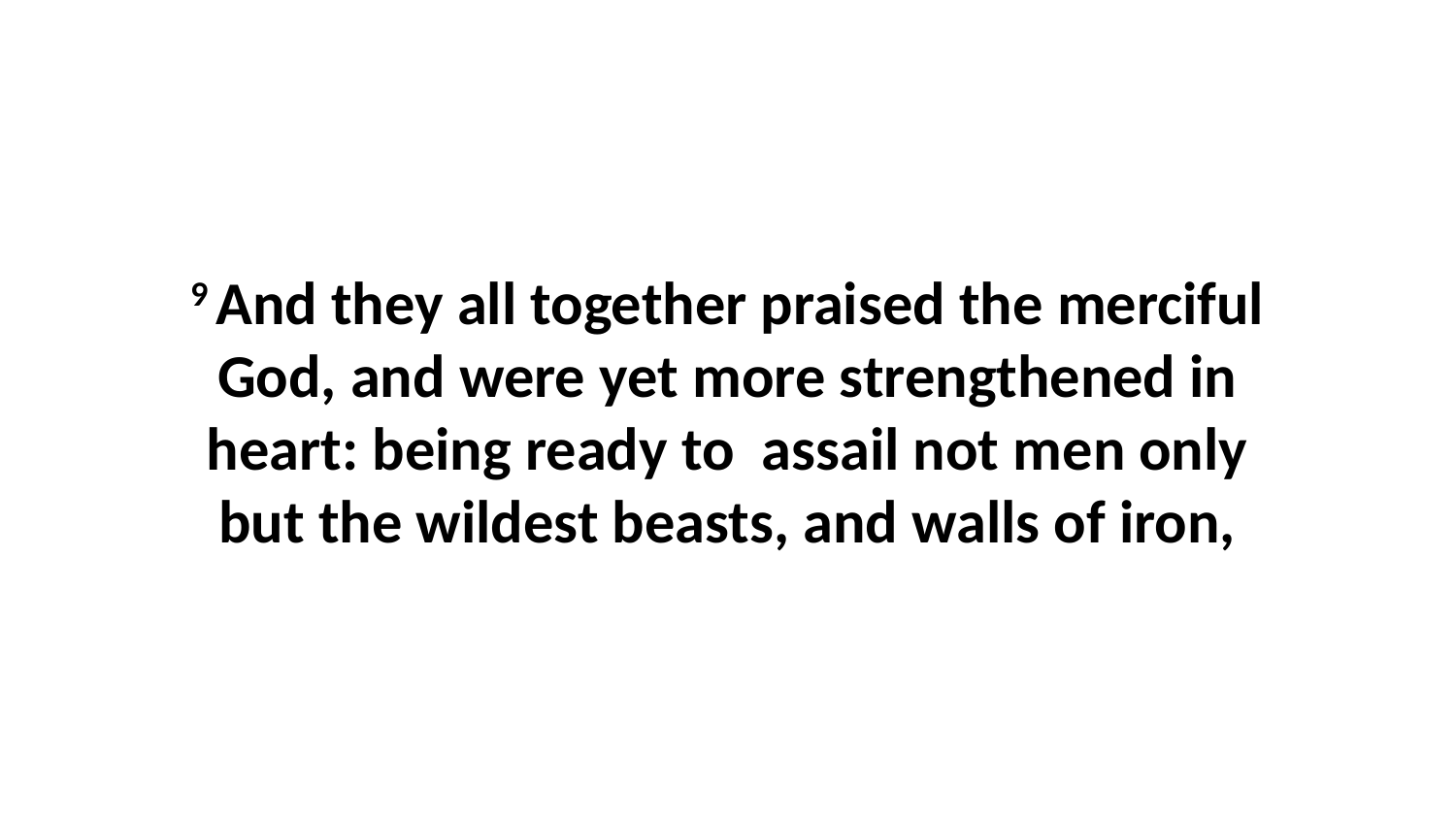

9 And they all together praised the merciful God, and were yet more strengthened in heart: being ready to  assail not men only but the wildest beasts, and walls of iron,